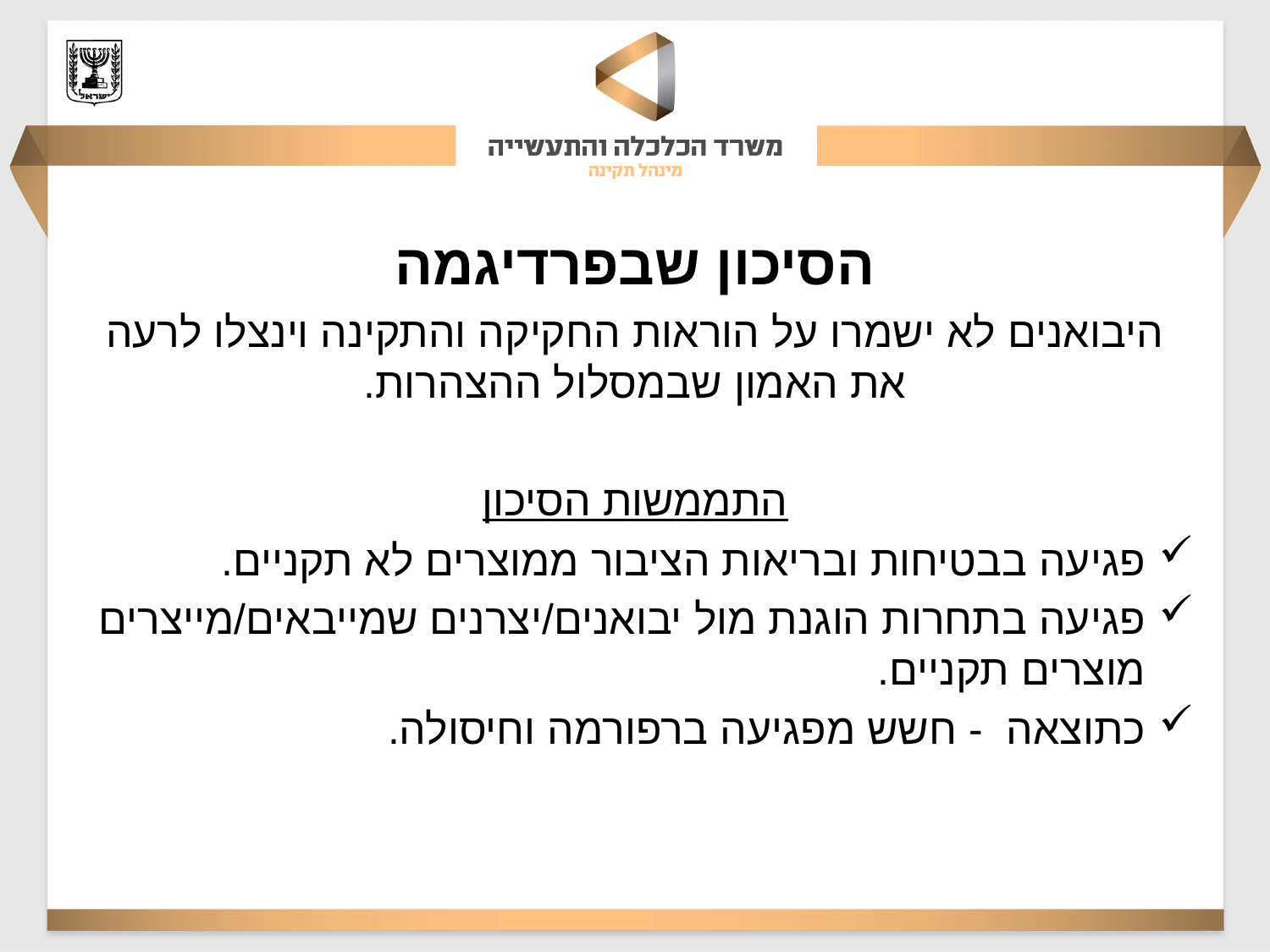

הסיכון שבפרדיגמה
היבואנים לא ישמרו על הוראות החקיקה והתקינה וינצלו לרעה את האמון שבמסלול ההצהרות.

התממשות הסיכון
פגיעה בבטיחות ובריאות הציבור ממוצרים לא תקניים.
פגיעה בתחרות הוגנת מול יבואנים/יצרנים שמייבאים/מייצרים מוצרים תקניים.
כתוצאה  - חשש מפגיעה ברפורמה וחיסולה.